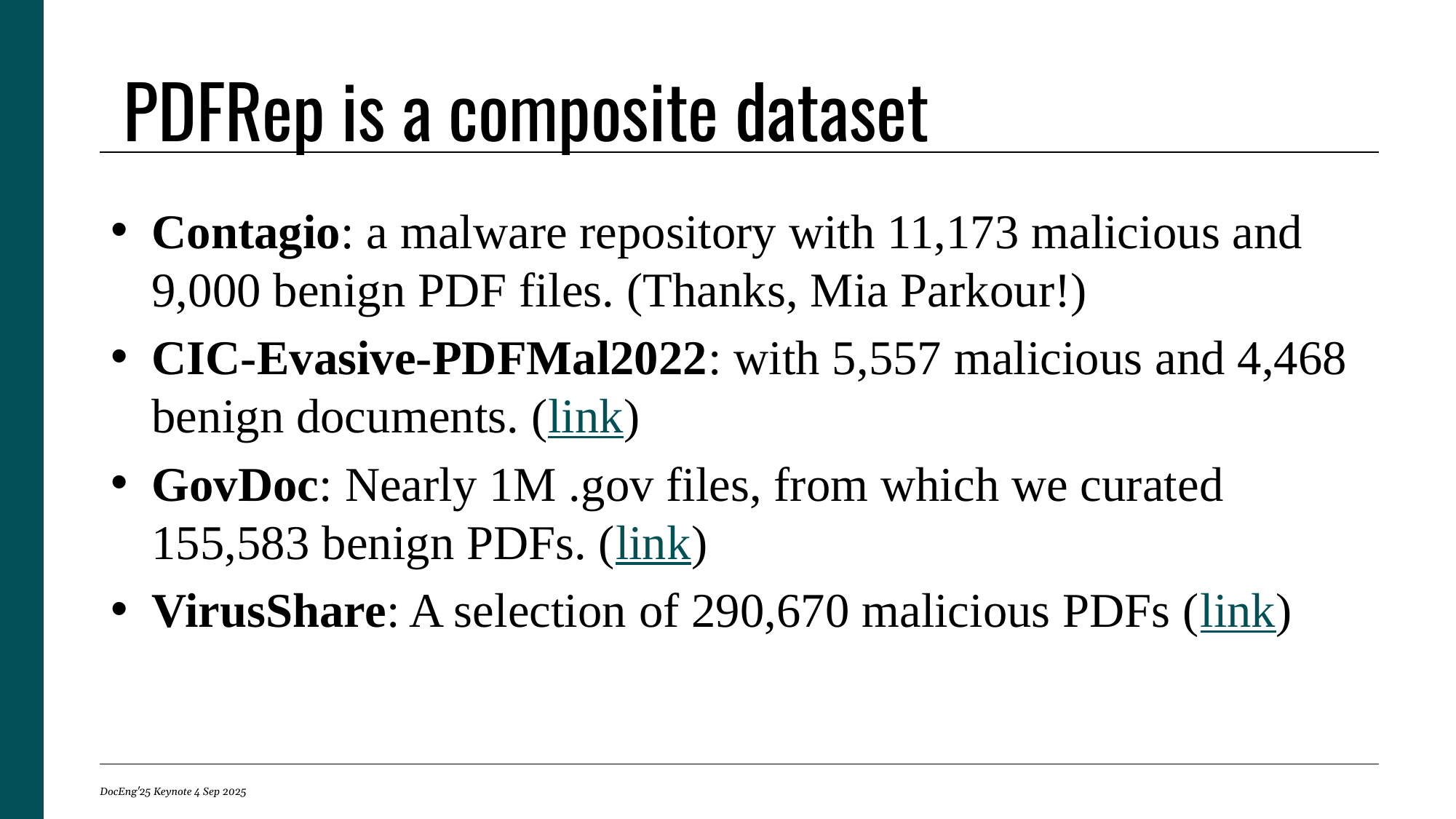

PDFRep is a composite dataset
Contagio: a malware repository with 11,173 malicious and 9,000 benign PDF files. (Thanks, Mia Parkour!)
CIC-Evasive-PDFMal2022: with 5,557 malicious and 4,468 benign documents. (link)
GovDoc: Nearly 1M .gov files, from which we curated 155,583 benign PDFs. (link)
VirusShare: A selection of 290,670 malicious PDFs (link)

DocEng'25 Keynote 4 Sep 2025